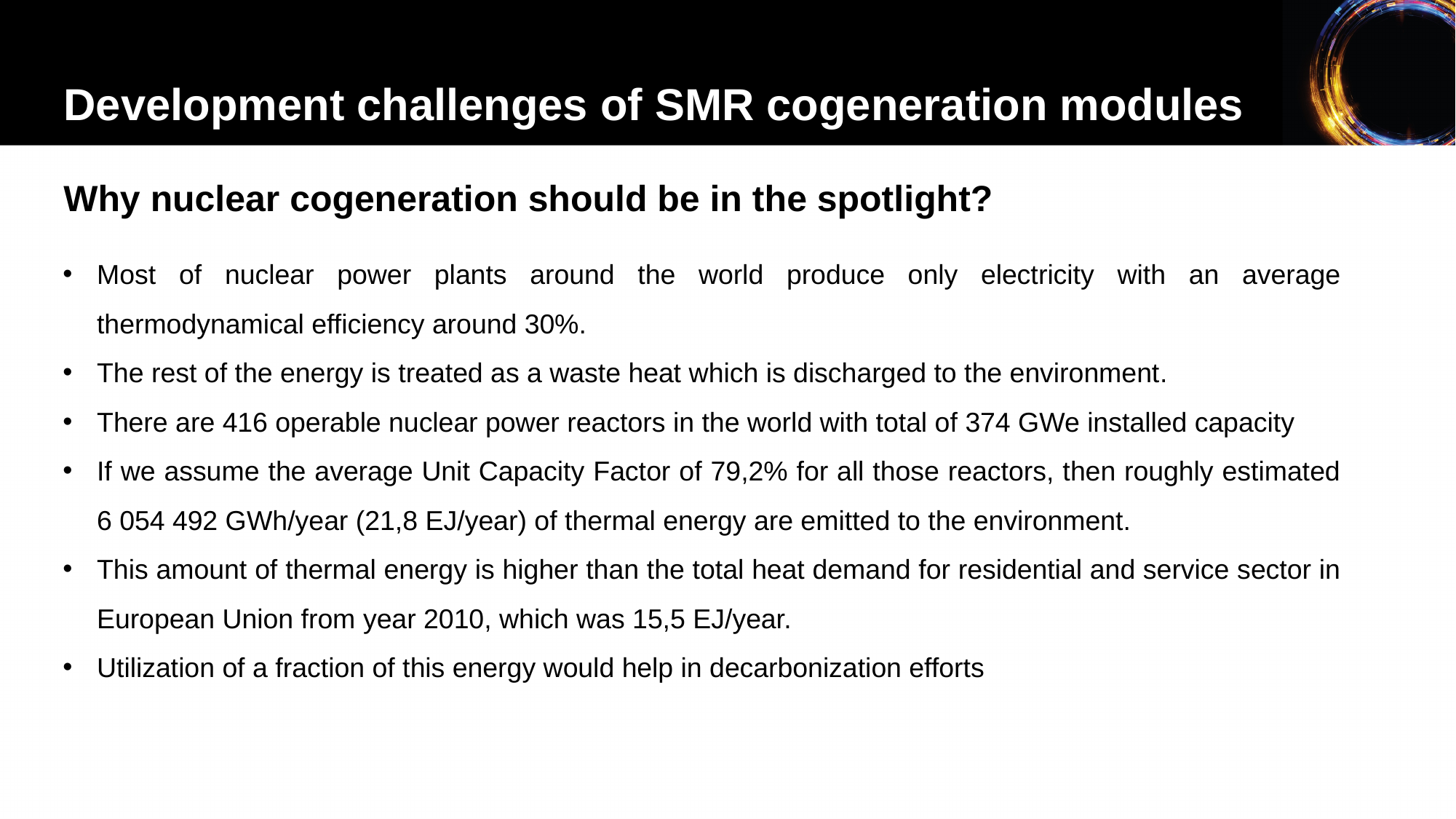

Development challenges of SMR cogeneration modules
Why nuclear cogeneration should be in the spotlight?
Most of nuclear power plants around the world produce only electricity with an average thermodynamical efficiency around 30%.
The rest of the energy is treated as a waste heat which is discharged to the environment.
There are 416 operable nuclear power reactors in the world with total of 374 GWe installed capacity
If we assume the average Unit Capacity Factor of 79,2% for all those reactors, then roughly estimated 6 054 492 GWh/year (21,8 EJ/year) of thermal energy are emitted to the environment.
This amount of thermal energy is higher than the total heat demand for residential and service sector in European Union from year 2010, which was 15,5 EJ/year.
Utilization of a fraction of this energy would help in decarbonization efforts